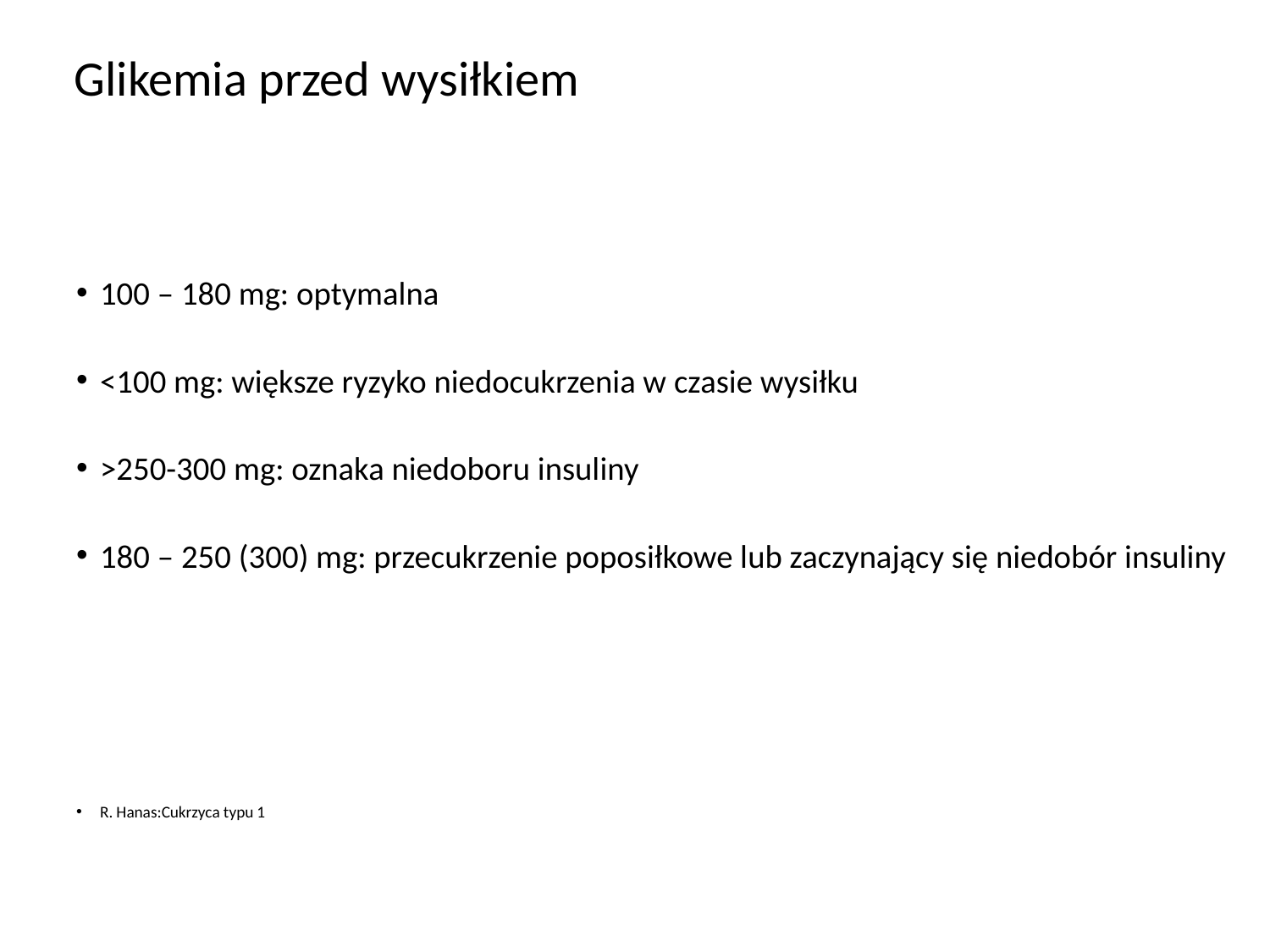

# Glikemia przed wysiłkiem

100 – 180 mg: optymalna

<100 mg: większe ryzyko niedocukrzenia w czasie wysiłku

>250-300 mg: oznaka niedoboru insuliny

180 – 250 (300) mg: przecukrzenie poposiłkowe lub zaczynający się niedobór insuliny

R. Hanas:Cukrzyca typu 1